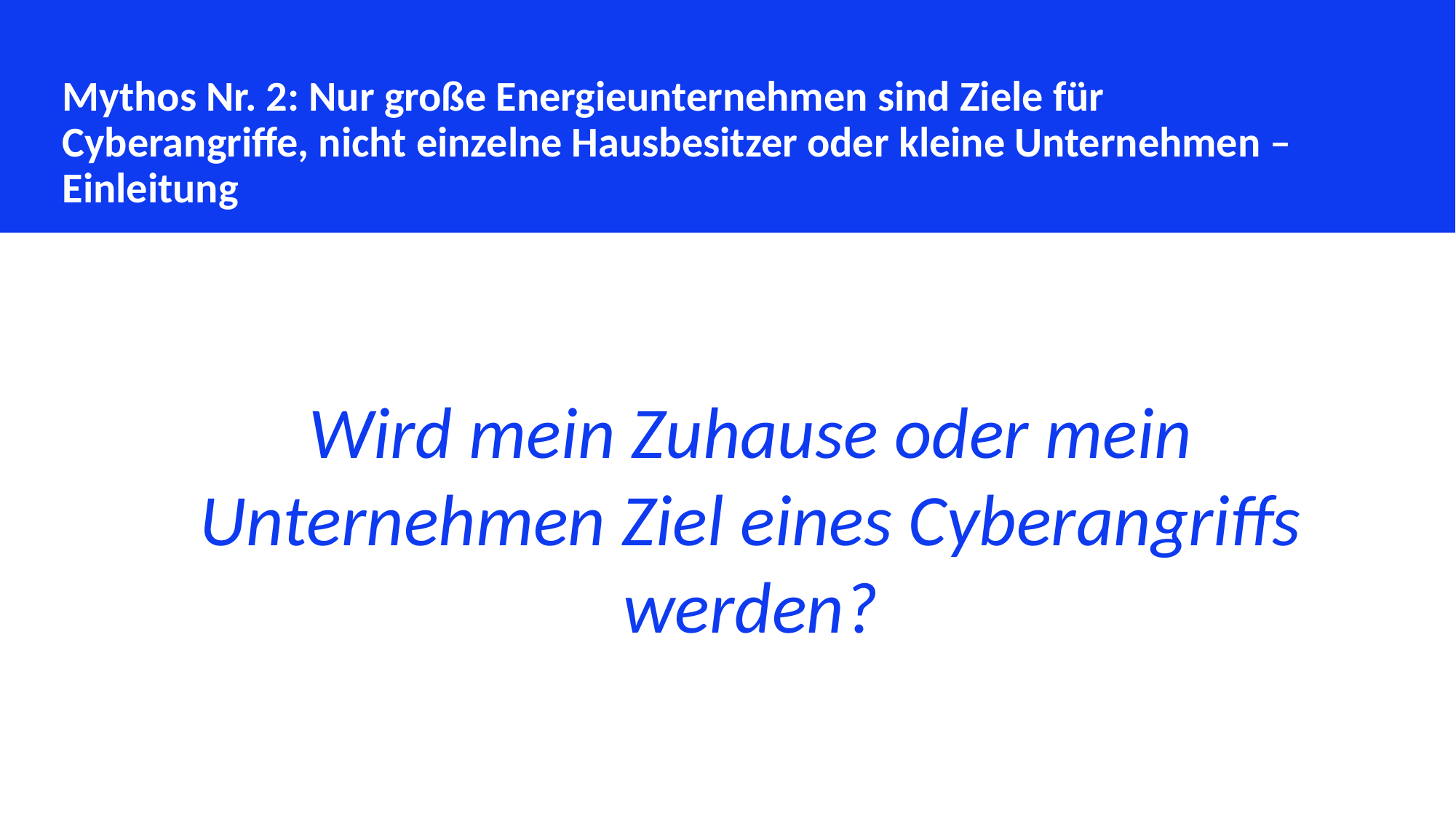

Mythos Nr. 2: Nur große Energieunternehmen sind Ziele für Cyberangriffe, nicht einzelne Hausbesitzer oder kleine Unternehmen – Einleitung

Wird mein Zuhause oder mein Unternehmen Ziel eines Cyberangriffs werden?